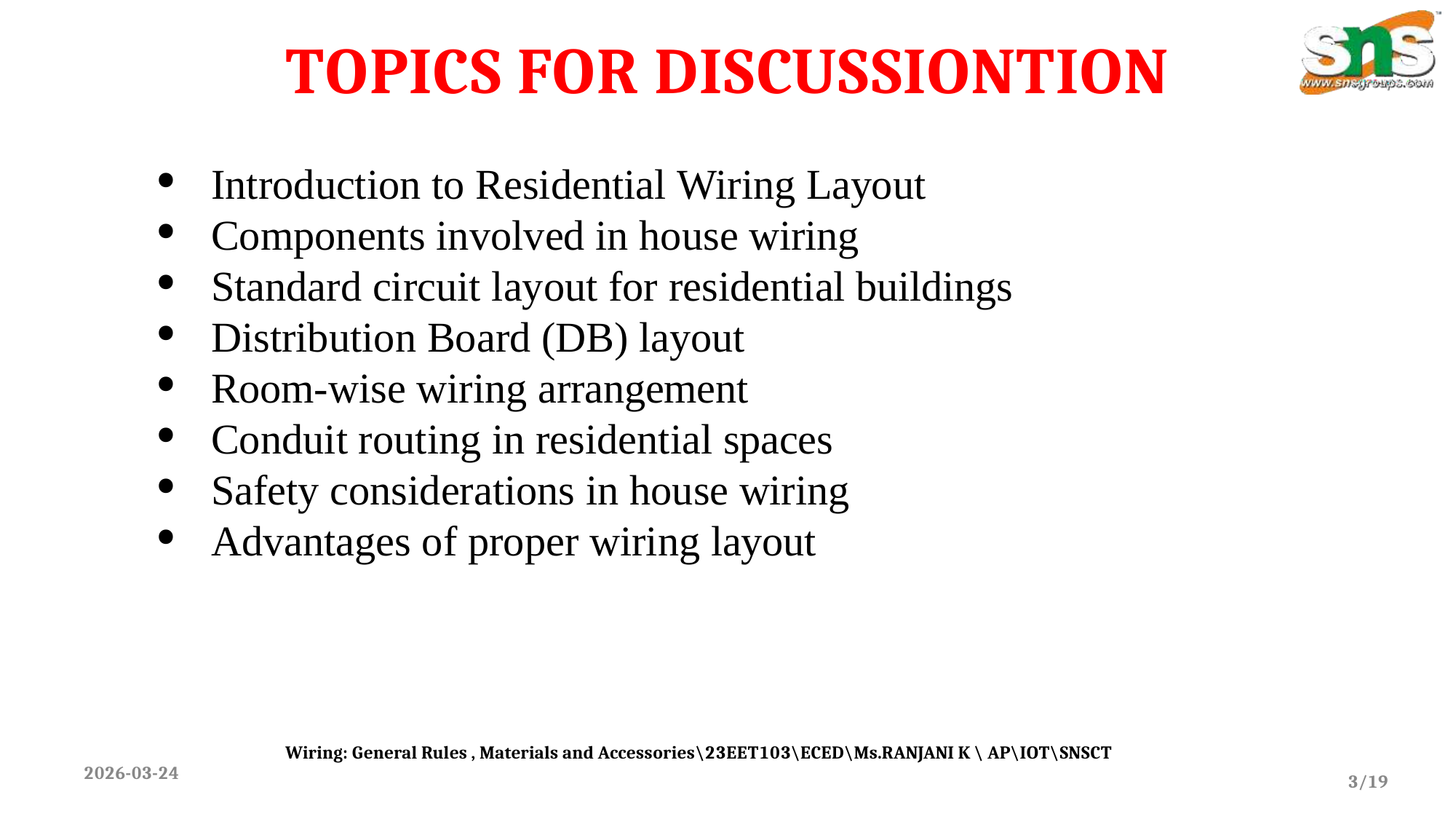

# TOPICS FOR DISCUSSIONTION
Introduction to Residential Wiring Layout
Components involved in house wiring
Standard circuit layout for residential buildings
Distribution Board (DB) layout
Room-wise wiring arrangement
Conduit routing in residential spaces
Safety considerations in house wiring
Advantages of proper wiring layout
 Wiring: General Rules , Materials and Accessories\23EET103\ECED\Ms.RANJANI K \ AP\IOT\SNSCT

2026-03-24
3/19